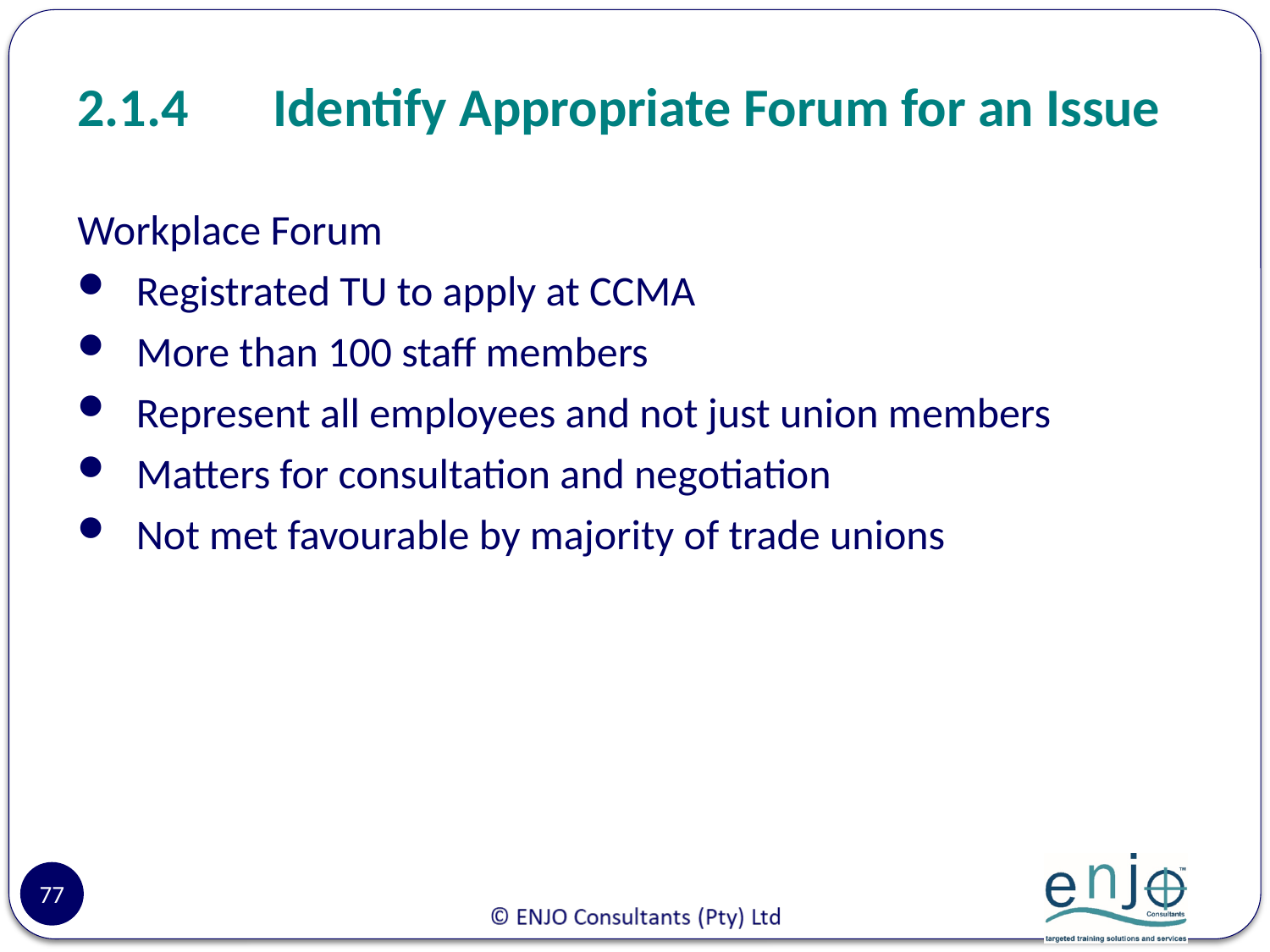

# 2.1.4	Identify Appropriate Forum for an Issue
Workplace Forum
 Registrated TU to apply at CCMA
 More than 100 staff members
 Represent all employees and not just union members
 Matters for consultation and negotiation
 Not met favourable by majority of trade unions

77